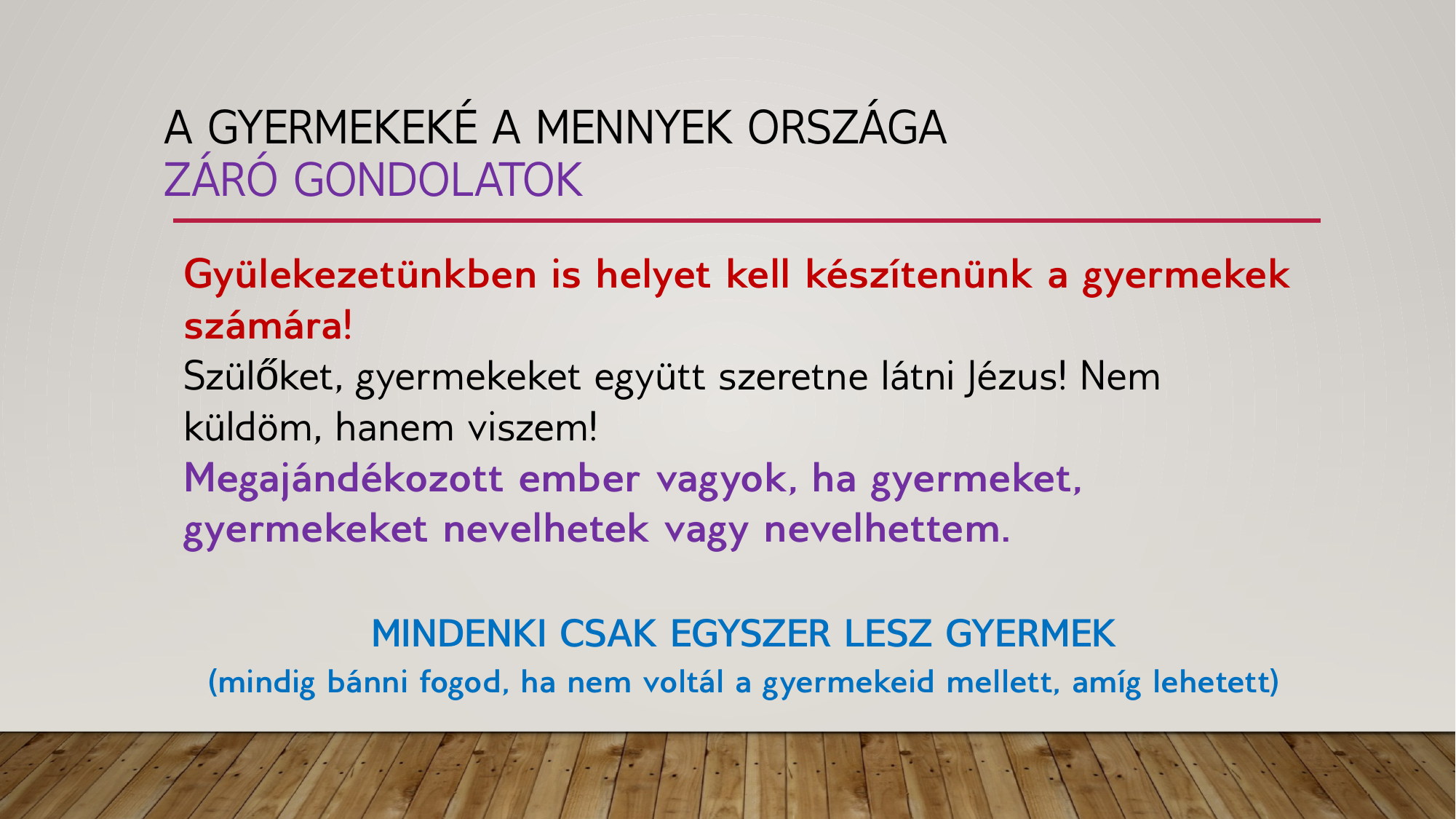

# A gyermekeké a mennyek országa záró gondolatok
Gyülekezetünkben is helyet kell készítenünk a gyermekek számára!
Szülőket, gyermekeket együtt szeretne látni Jézus! Nem küldöm, hanem viszem!
Megajándékozott ember vagyok, ha gyermeket, gyermekeket nevelhetek vagy nevelhettem.

MINDENKI CSAK EGYSZER LESZ GYERMEK
(mindig bánni fogod, ha nem voltál a gyermekeid mellett, amíg lehetett)